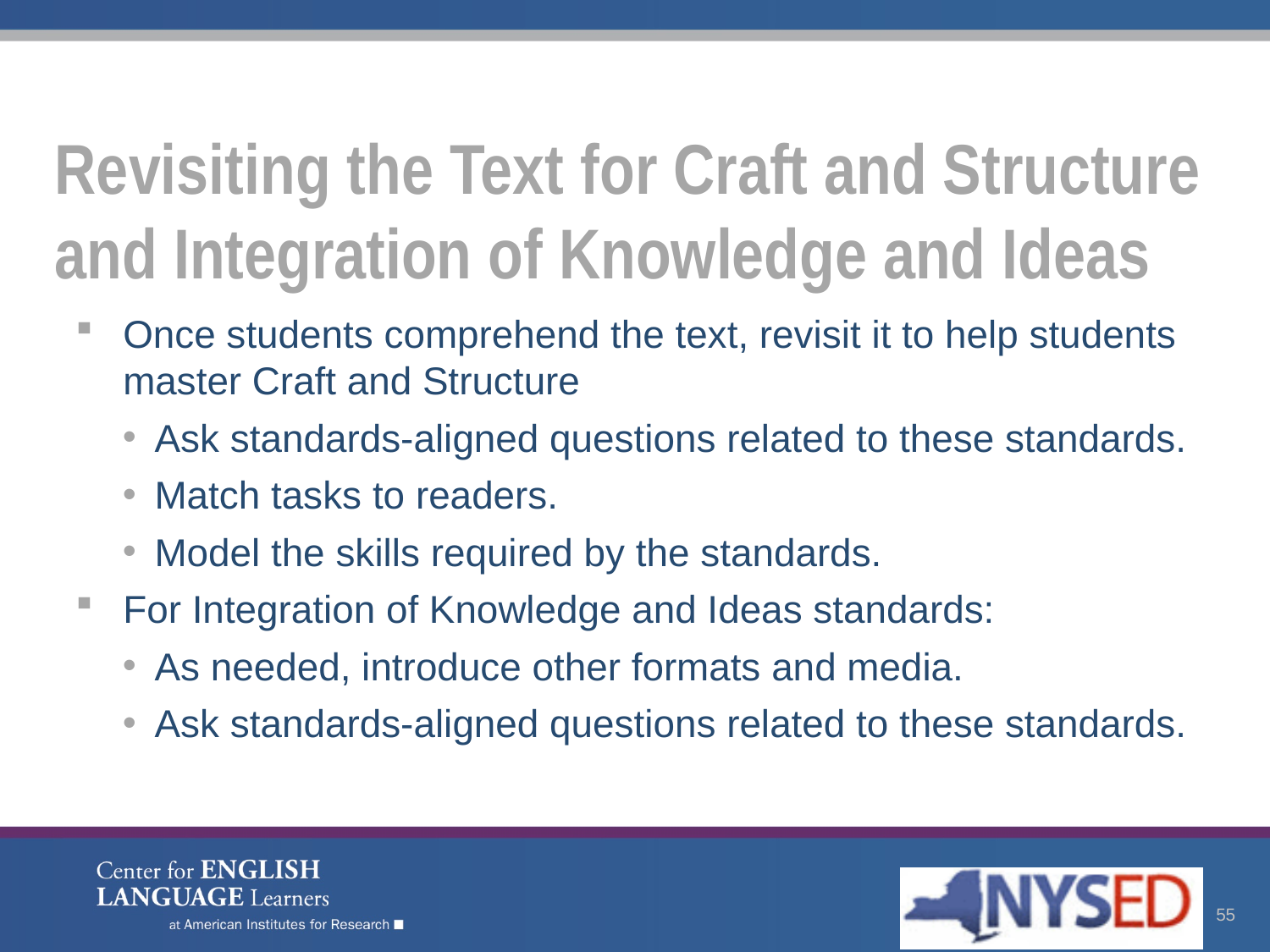

# Revisiting the Text for Craft and Structure and Integration of Knowledge and Ideas

Once students comprehend the text, revisit it to help students master Craft and Structure
Ask standards-aligned questions related to these standards.
Match tasks to readers.
Model the skills required by the standards.
For Integration of Knowledge and Ideas standards:
As needed, introduce other formats and media.
Ask standards-aligned questions related to these standards.

55